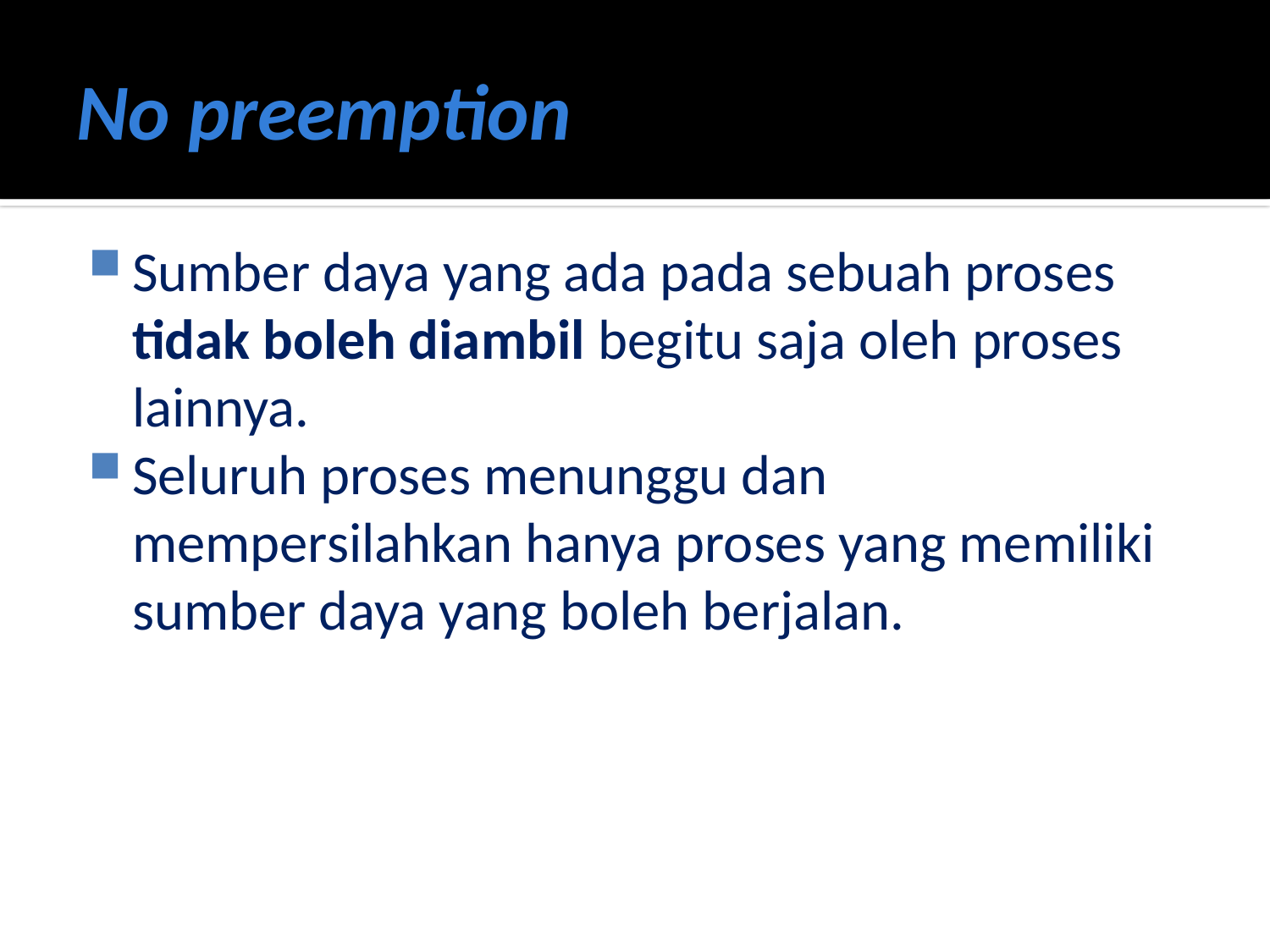

# No preemption
Sumber daya yang ada pada sebuah proses tidak boleh diambil begitu saja oleh proses lainnya.
Seluruh proses menunggu dan mempersilahkan hanya proses yang memiliki sumber daya yang boleh berjalan.